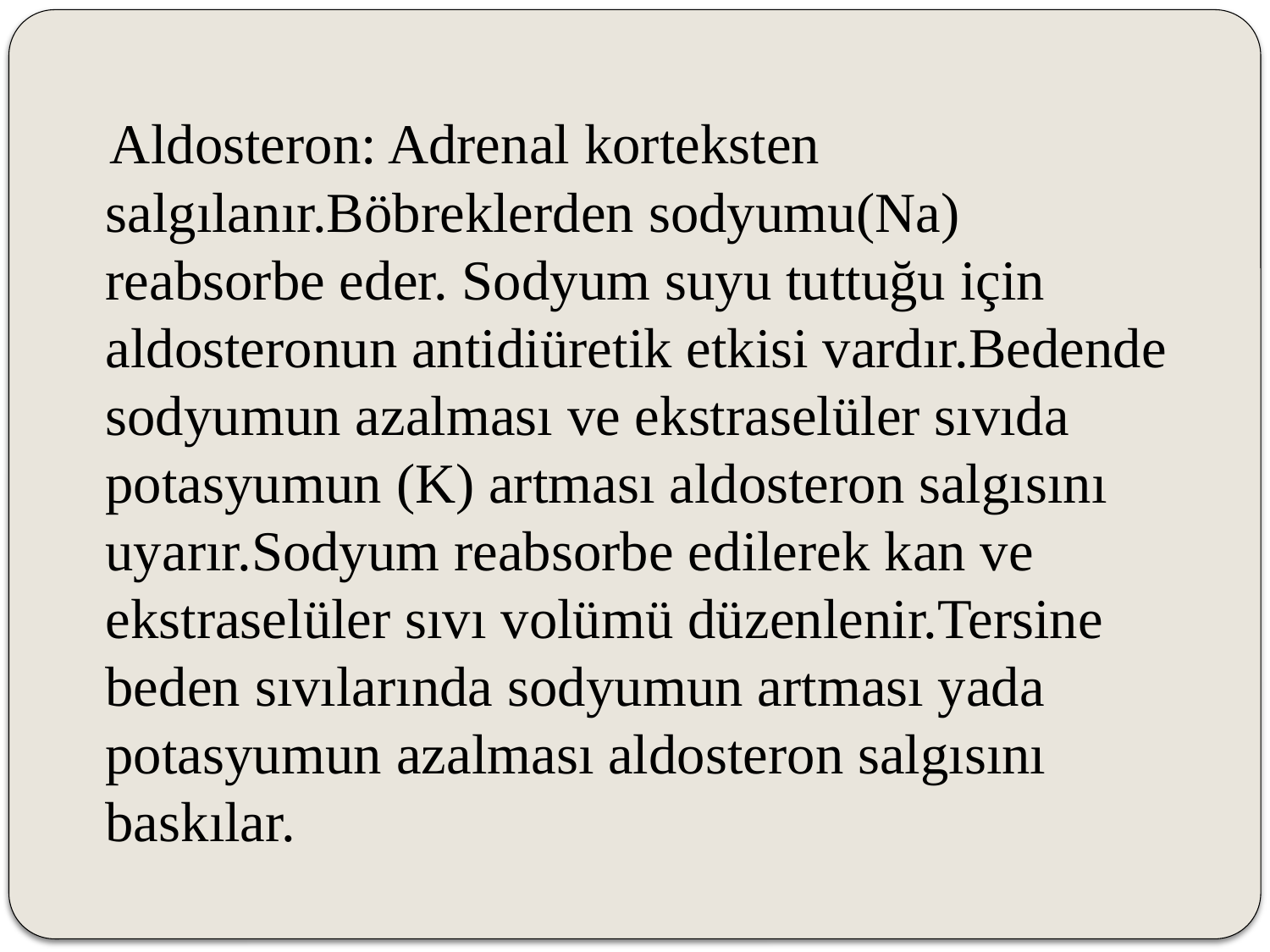

Aldosteron: Adrenal korteksten salgılanır.Böbreklerden sodyumu(Na) reabsorbe eder. Sodyum suyu tuttuğu için aldosteronun antidiüretik etkisi vardır.Bedende sodyumun azalması ve ekstraselüler sıvıda potasyumun (K) artması aldosteron salgısını uyarır.Sodyum reabsorbe edilerek kan ve ekstraselüler sıvı volümü düzenlenir.Tersine beden sıvılarında sodyumun artması yada potasyumun azalması aldosteron salgısını baskılar.